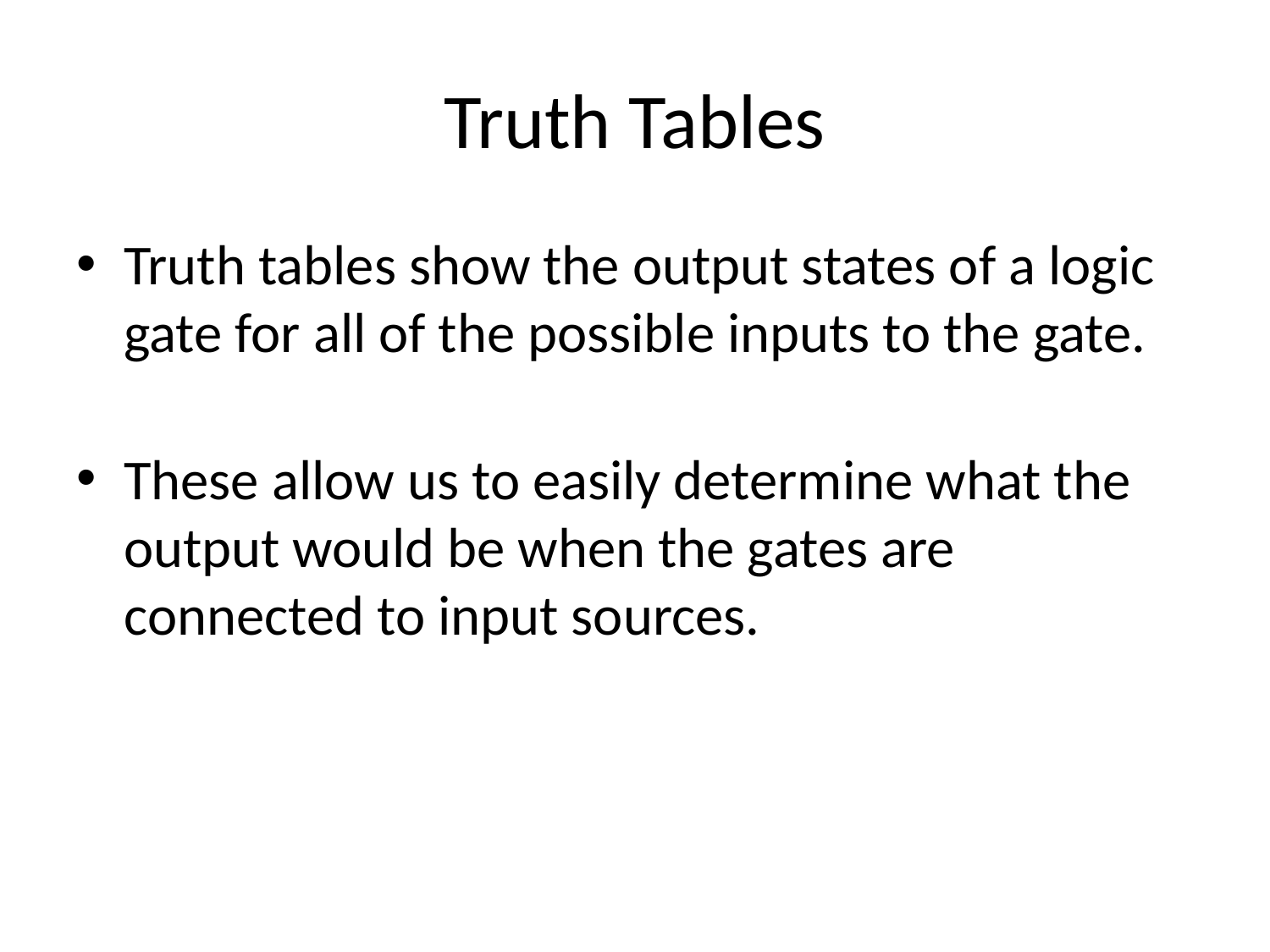

# Truth Tables
Truth tables show the output states of a logic gate for all of the possible inputs to the gate.
These allow us to easily determine what the output would be when the gates are connected to input sources.